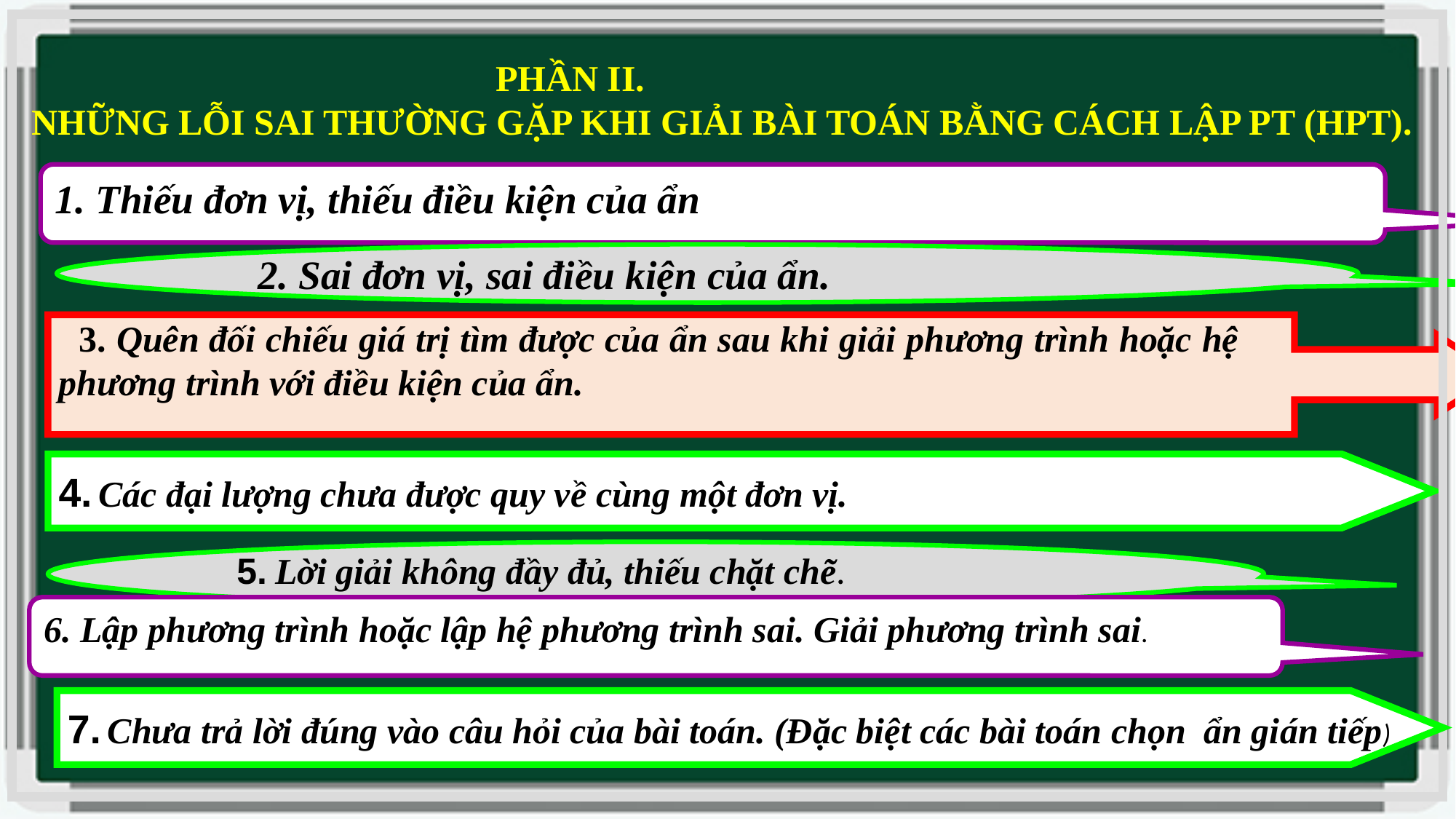

2. Sai đơn vị, sai điều kiện của ẩn.

5. Lời giải không đầy đủ, thiếu chặt chẽ.

                                                   PHẦN II.
NHỮNG LỖI SAI THƯỜNG GẶP KHI GIẢI BÀI TOÁN BẰNG CÁCH LẬP PT (HPT).

1. Thiếu đơn vị, thiếu điều kiện của ẩn
  3. Quên đối chiếu giá trị tìm được của ẩn sau khi giải phương trình hoặc hệ phương trình với điều kiện của ẩn.

4. Các đại lượng chưa được quy về cùng một đơn vị.

6. Lập phương trình hoặc lập hệ phương trình sai. Giải phương trình sai.

7. Chưa trả lời đúng vào câu hỏi của bài toán. (Đặc biệt các bài toán chọn  ẩn gián tiếp)